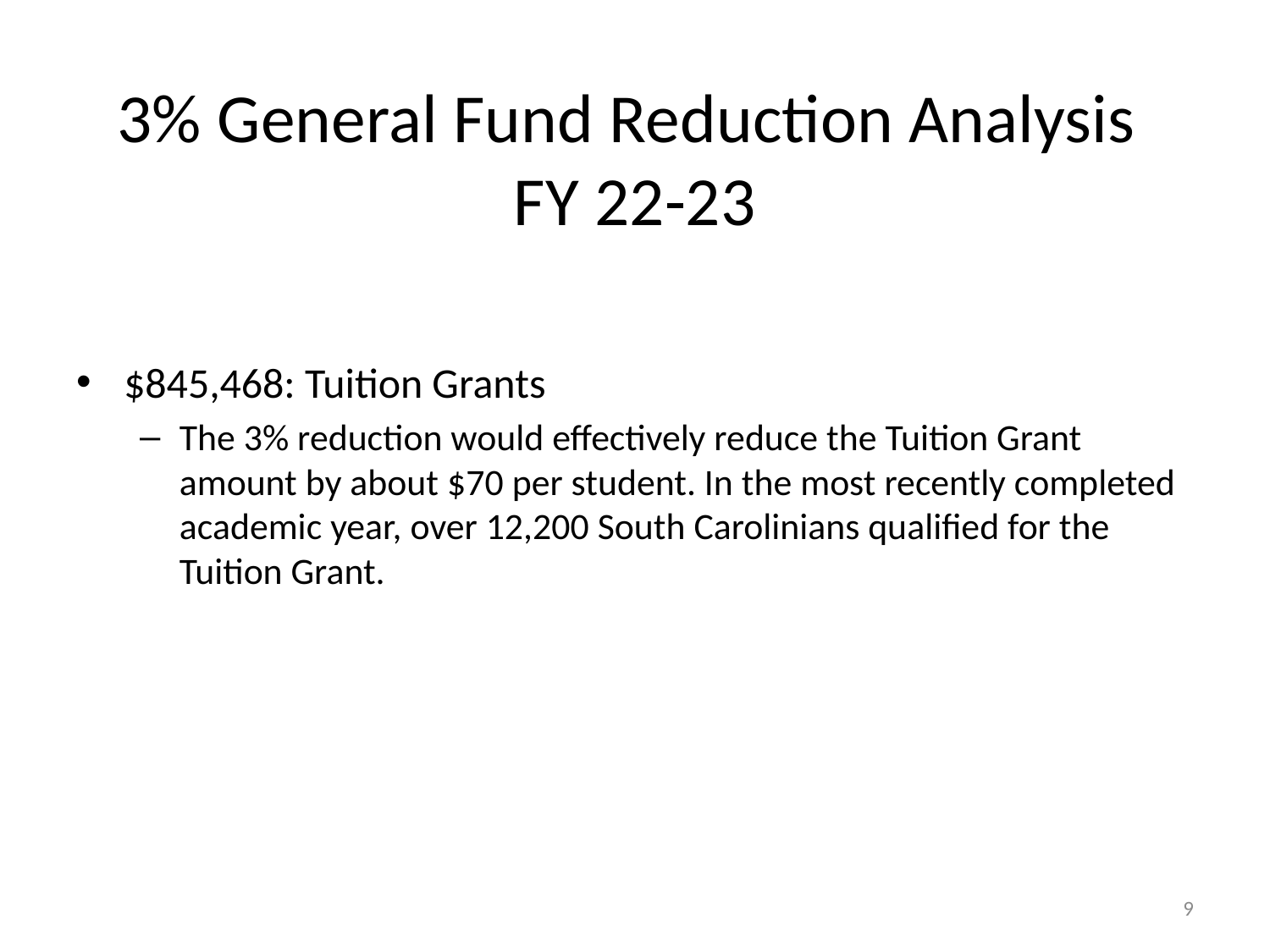

# 3% General Fund Reduction Analysis FY 22-23
$845,468: Tuition Grants
The 3% reduction would effectively reduce the Tuition Grant amount by about $70 per student. In the most recently completed academic year, over 12,200 South Carolinians qualified for the Tuition Grant.
9